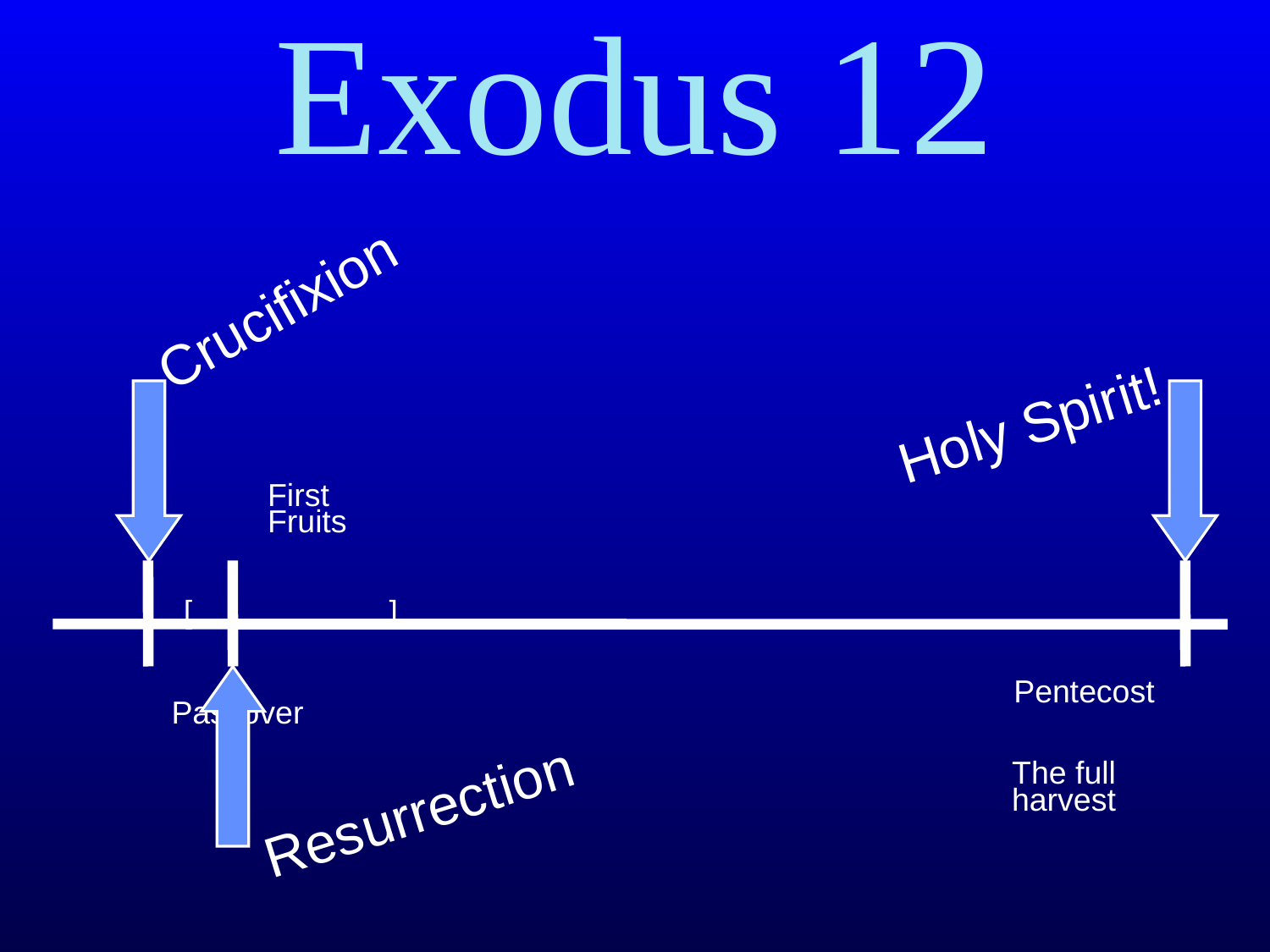

# Exodus 12
Crucifixion

Holy Spirit!
First
Fruits

[
]

Pentecost
Passover

The full
harvest
Resurrection